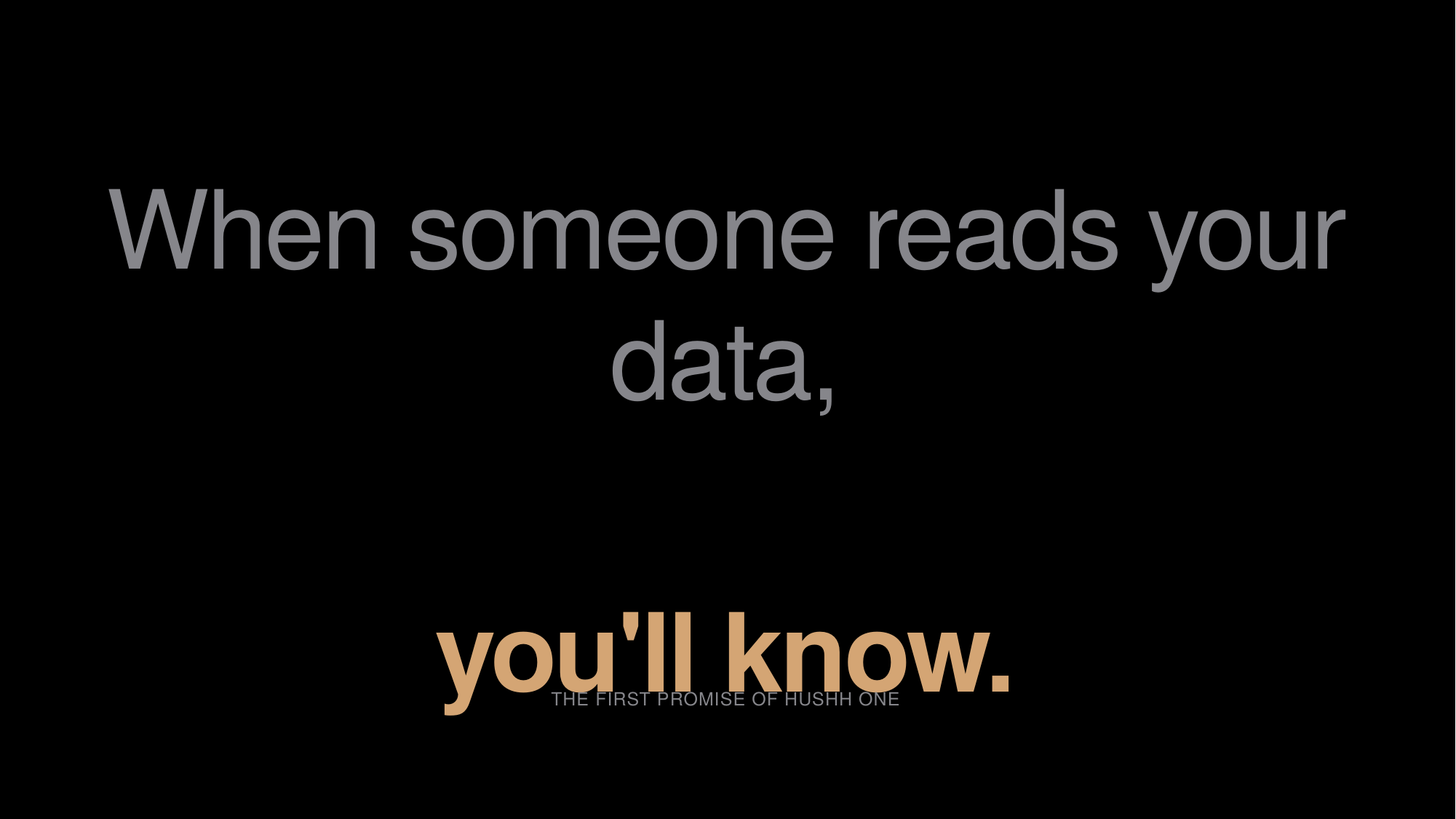

When someone reads your data,

you'll know.
THE FIRST PROMISE OF HUSHH ONE